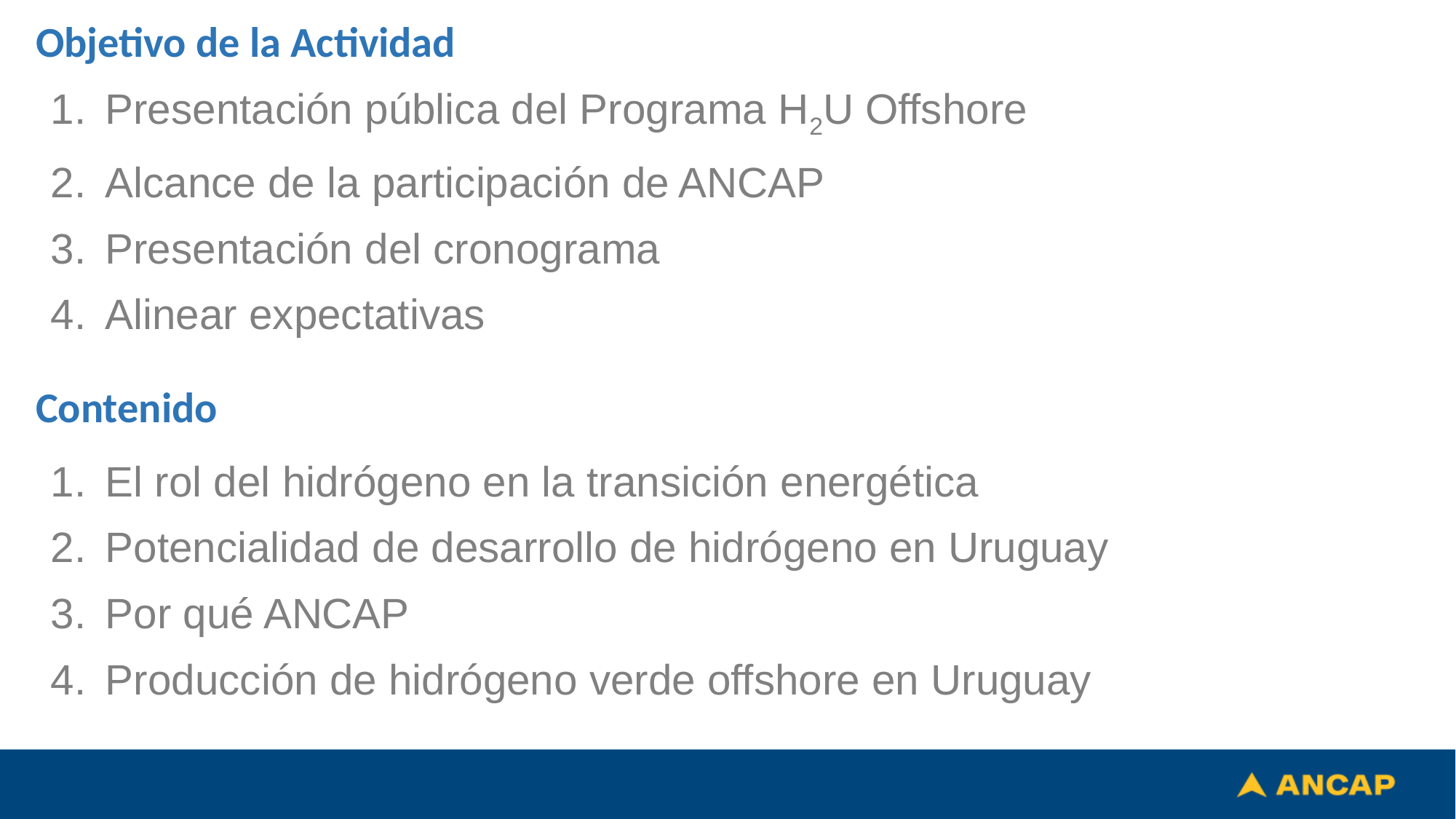

Objetivo de la Actividad
Presentación pública del Programa H2U Offshore
Alcance de la participación de ANCAP
Presentación del cronograma
Alinear expectativas

Contenido
El rol del hidrógeno en la transición energética
Potencialidad de desarrollo de hidrógeno en Uruguay
Por qué ANCAP
Producción de hidrógeno verde offshore en Uruguay